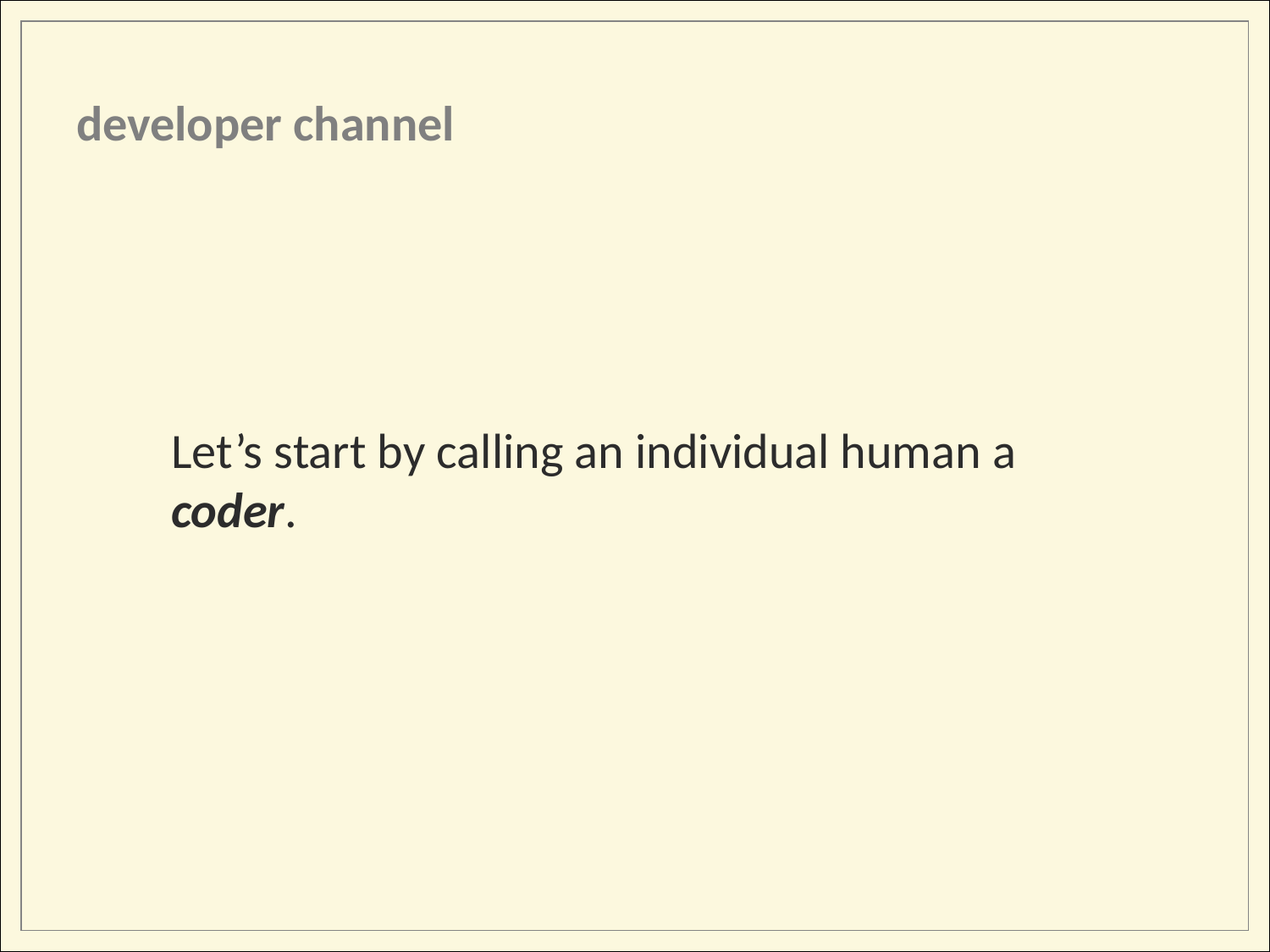

developer channel
Let’s start by calling an individual human a coder.